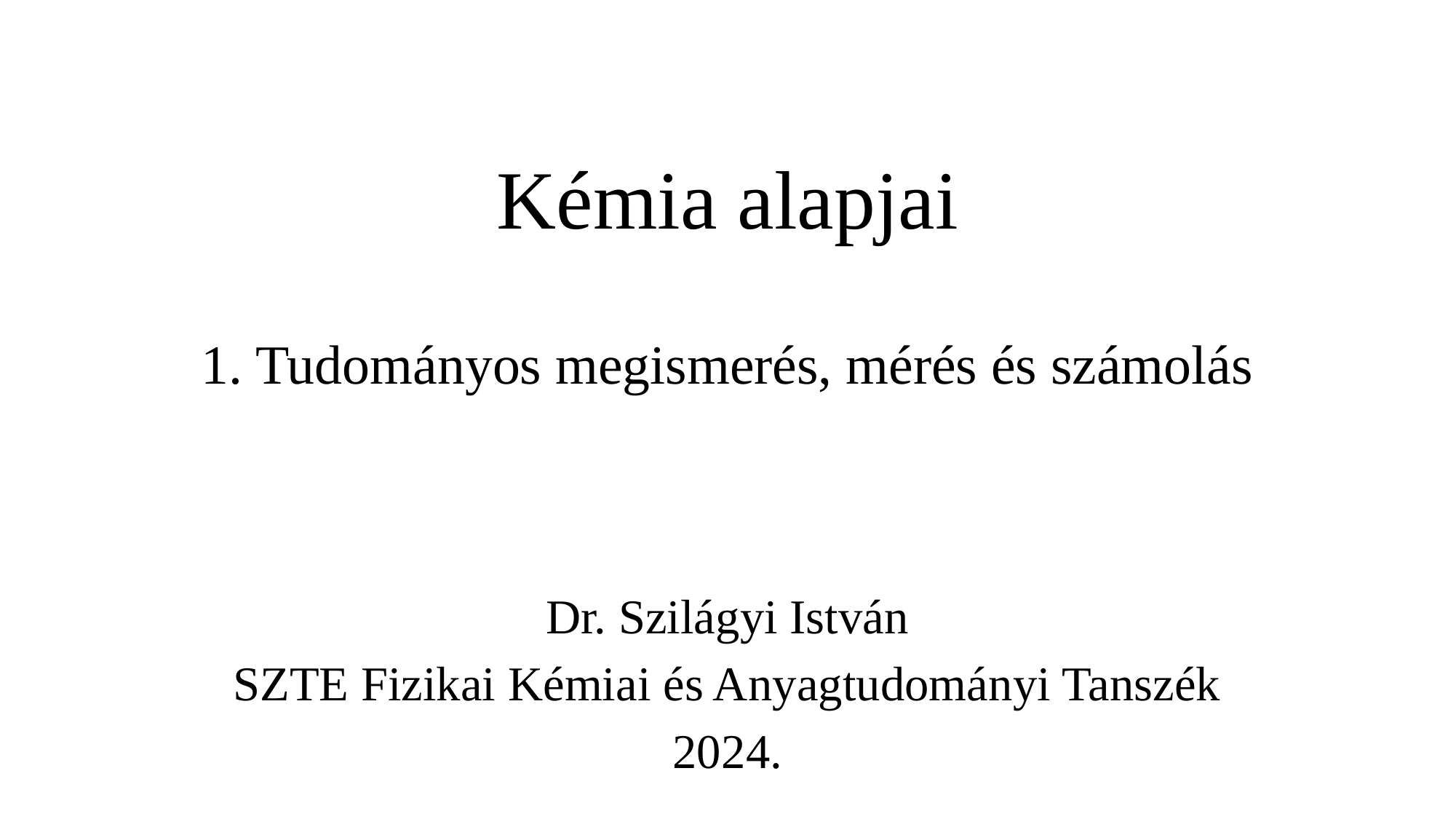

# Kémia alapjai 1. Tudományos megismerés, mérés és számolás
Dr. Szilágyi István
SZTE Fizikai Kémiai és Anyagtudományi Tanszék
2024.